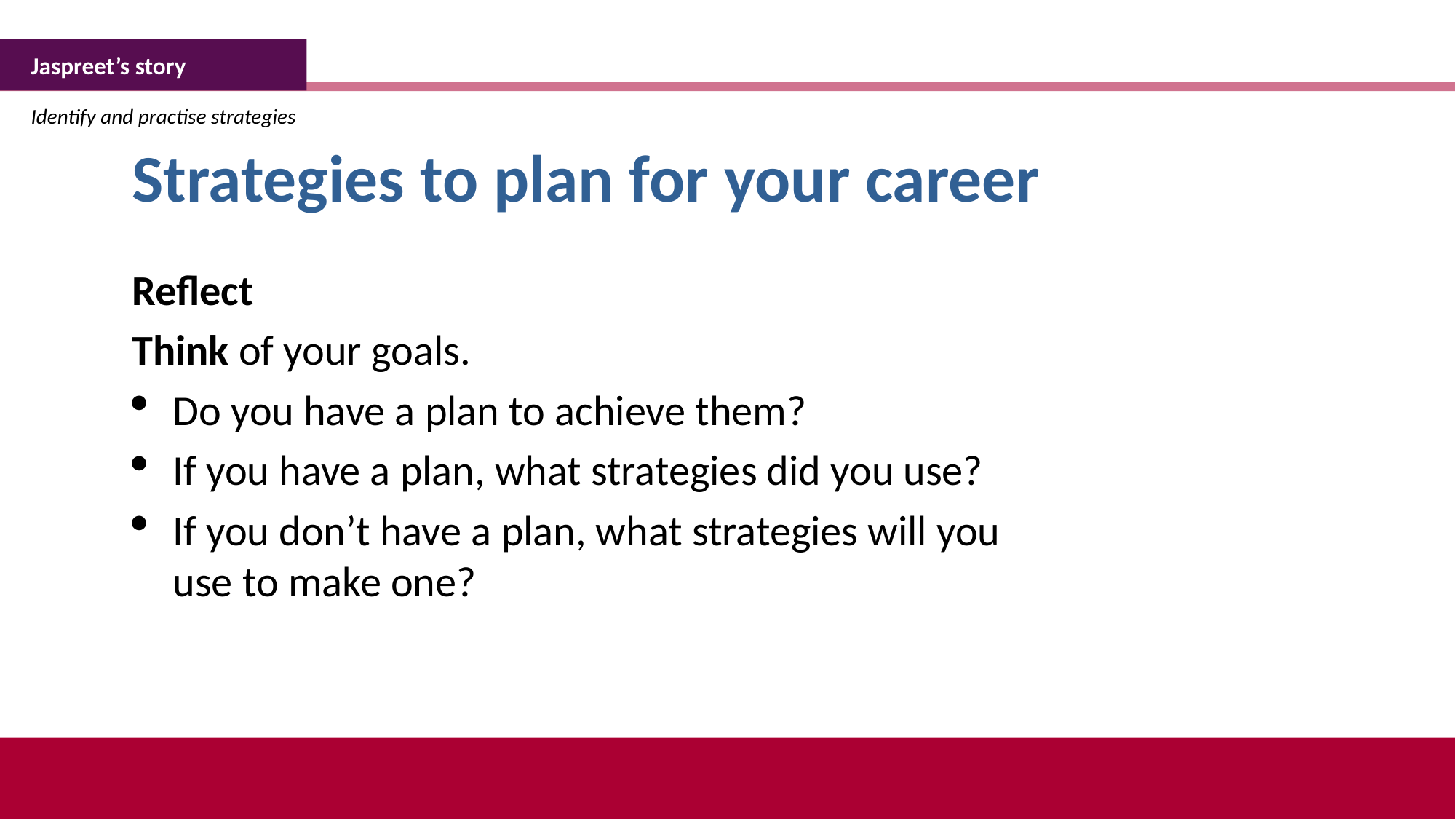

Jaspreet’s story
Identify and practise strategies

Strategies to plan for your career
Reflect
Think of your goals.
Do you have a plan to achieve them?
If you have a plan, what strategies did you use?
If you don’t have a plan, what strategies will you
use to make one?